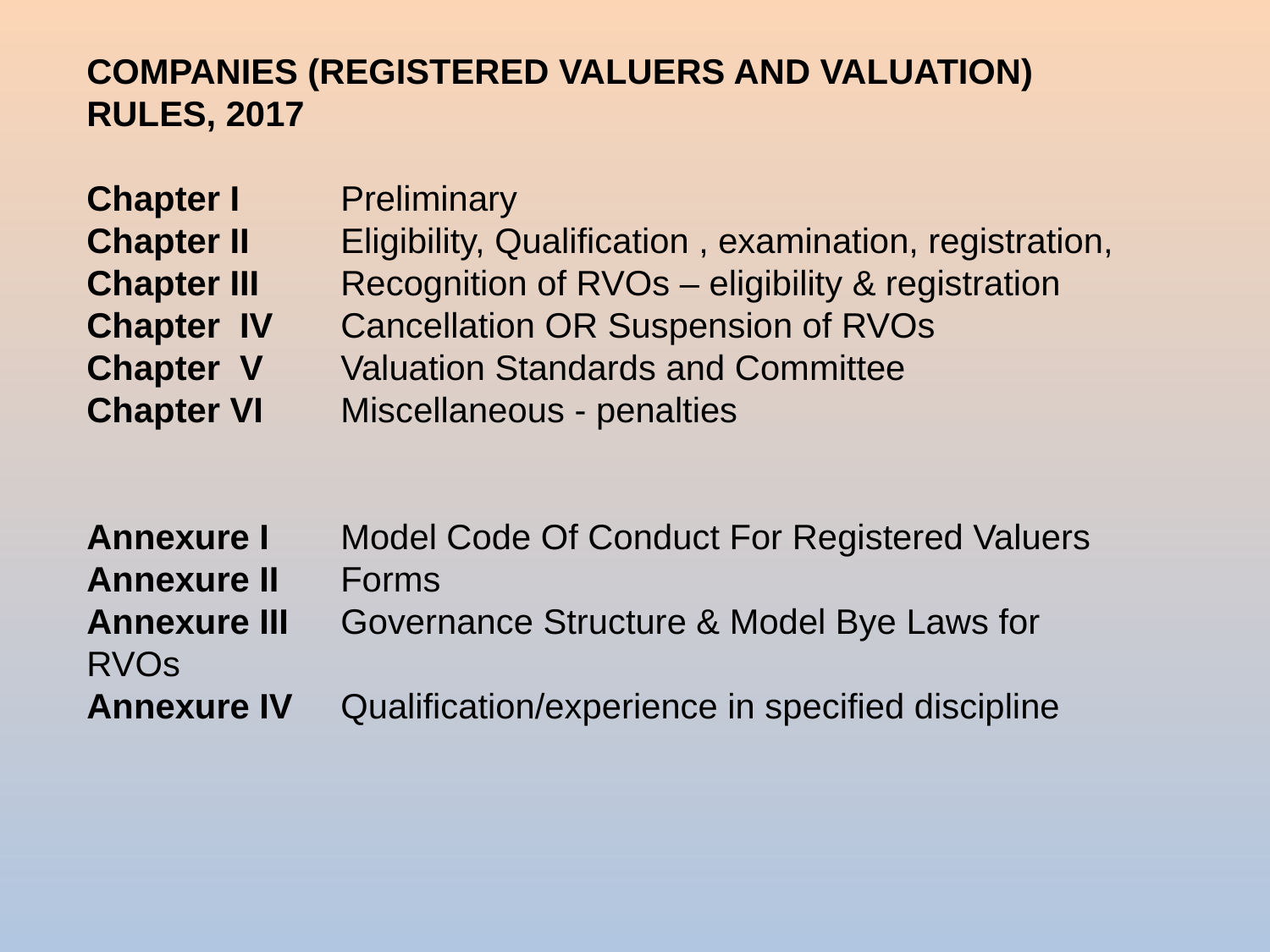

COMPANIES (REGISTERED VALUERS AND VALUATION) RULES, 2017

Chapter I 	Preliminary
Chapter II	Eligibility, Qualification , examination, registration,
Chapter III	Recognition of RVOs – eligibility & registration
Chapter  IV	Cancellation OR Suspension of RVOs
Chapter  V	Valuation Standards and Committee
Chapter VI	Miscellaneous - penalties

Annexure I	Model Code Of Conduct For Registered Valuers
Annexure II	Forms
Annexure III	Governance Structure & Model Bye Laws for RVOs
Annexure IV	Qualification/experience in specified discipline